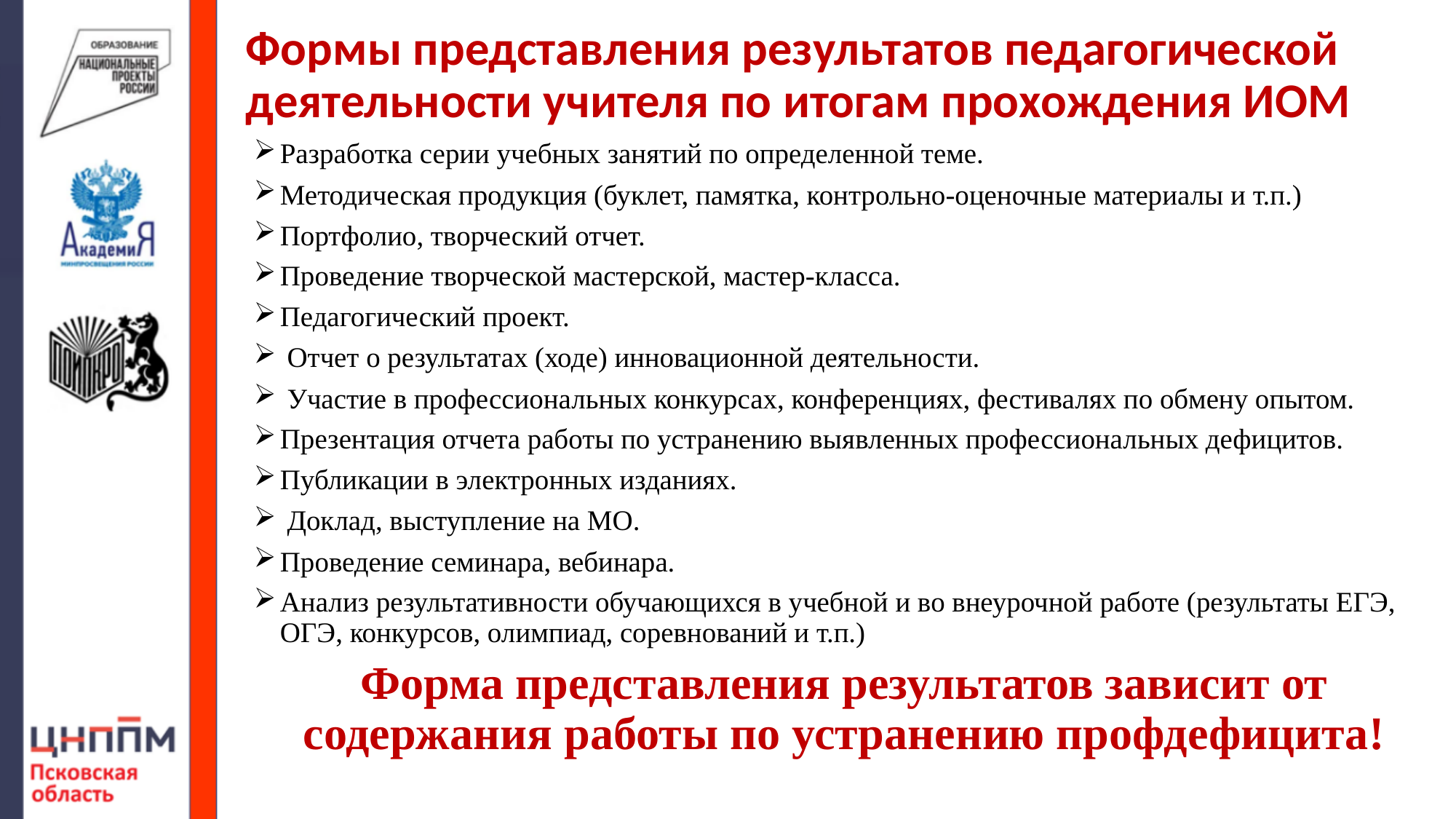

# Формы представления результатов педагогической деятельности учителя по итогам прохождения ИОМ
Разработка серии учебных занятий по определенной теме.
Методическая продукция (буклет, памятка, контрольно-оценочные материалы и т.п.)
Портфолио, творческий отчет.
Проведение творческой мастерской, мастер-класса.
Педагогический проект.
 Отчет о результатах (ходе) инновационной деятельности.
 Участие в профессиональных конкурсах, конференциях, фестивалях по обмену опытом.
Презентация отчета работы по устранению выявленных профессиональных дефицитов.
Публикации в электронных изданиях.
 Доклад, выступление на МО.
Проведение семинара, вебинара.
Анализ результативности обучающихся в учебной и во внеурочной работе (результаты ЕГЭ, ОГЭ, конкурсов, олимпиад, соревнований и т.п.)
Форма представления результатов зависит от содержания работы по устранению профдефицита!